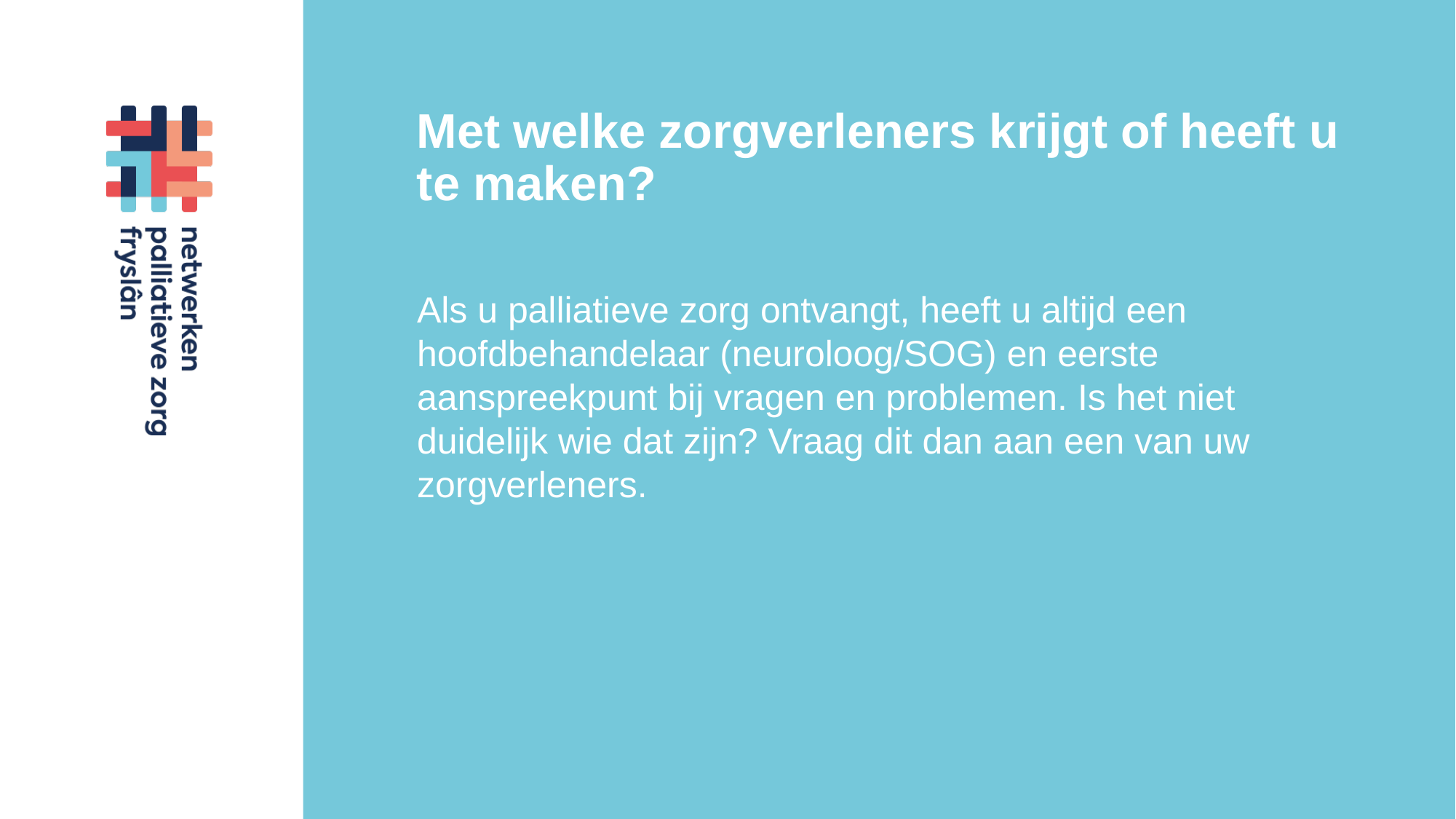

# Met welke zorgverleners krijgt of heeft u te maken?

Als u palliatieve zorg ontvangt, heeft u altijd een hoofdbehandelaar (neuroloog/SOG) en eerste aanspreekpunt bij vragen en problemen. Is het niet duidelijk wie dat zijn? Vraag dit dan aan een van uw zorgverleners.